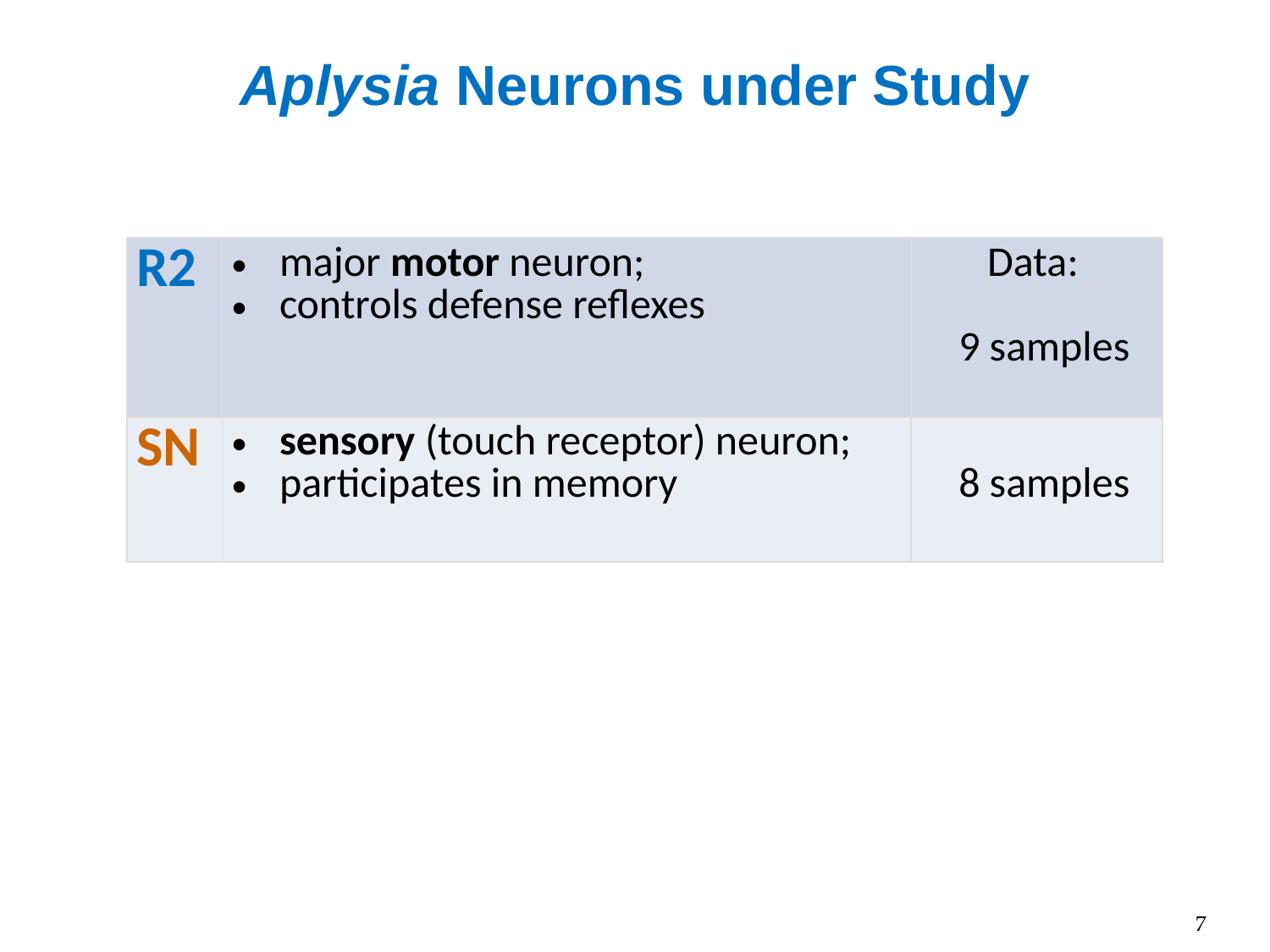

# Aplysia Neurons under Study
| R2 | major motor neuron; controls defense reflexes | Data: 9 samples |
| --- | --- | --- |
| SN | sensory (touch receptor) neuron; participates in memory | 8 samples |
7